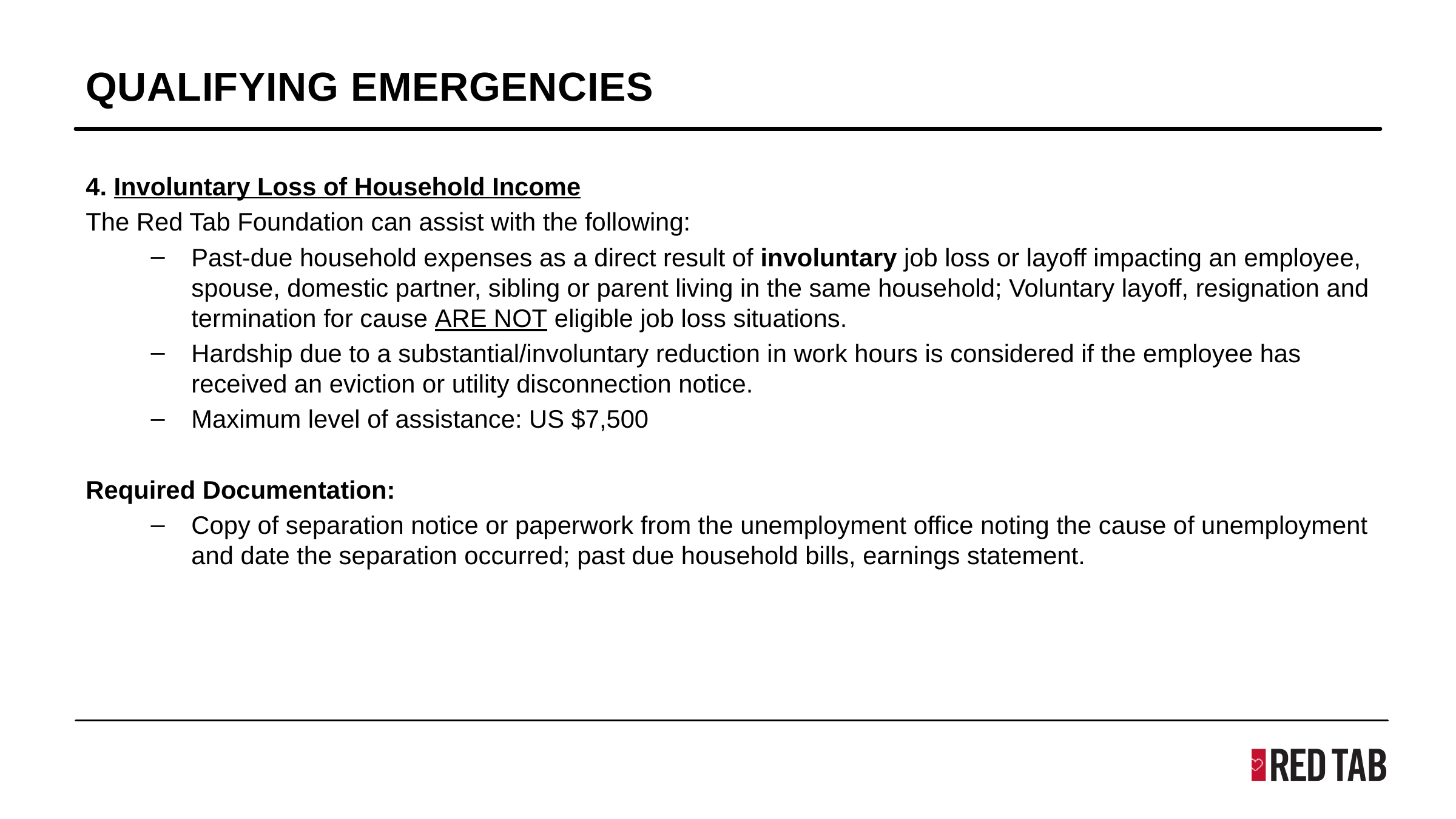

# QUALIFYING EMERGENCIES
4. Involuntary Loss of Household Income
The Red Tab Foundation can assist with the following:
Past-due household expenses as a direct result of involuntary job loss or layoff impacting an employee, spouse, domestic partner, sibling or parent living in the same household; Voluntary layoff, resignation and termination for cause ARE NOT eligible job loss situations.
Hardship due to a substantial/involuntary reduction in work hours is considered if the employee has received an eviction or utility disconnection notice.
Maximum level of assistance: US $7,500

Required Documentation:
Copy of separation notice or paperwork from the unemployment office noting the cause of unemployment and date the separation occurred; past due household bills, earnings statement.